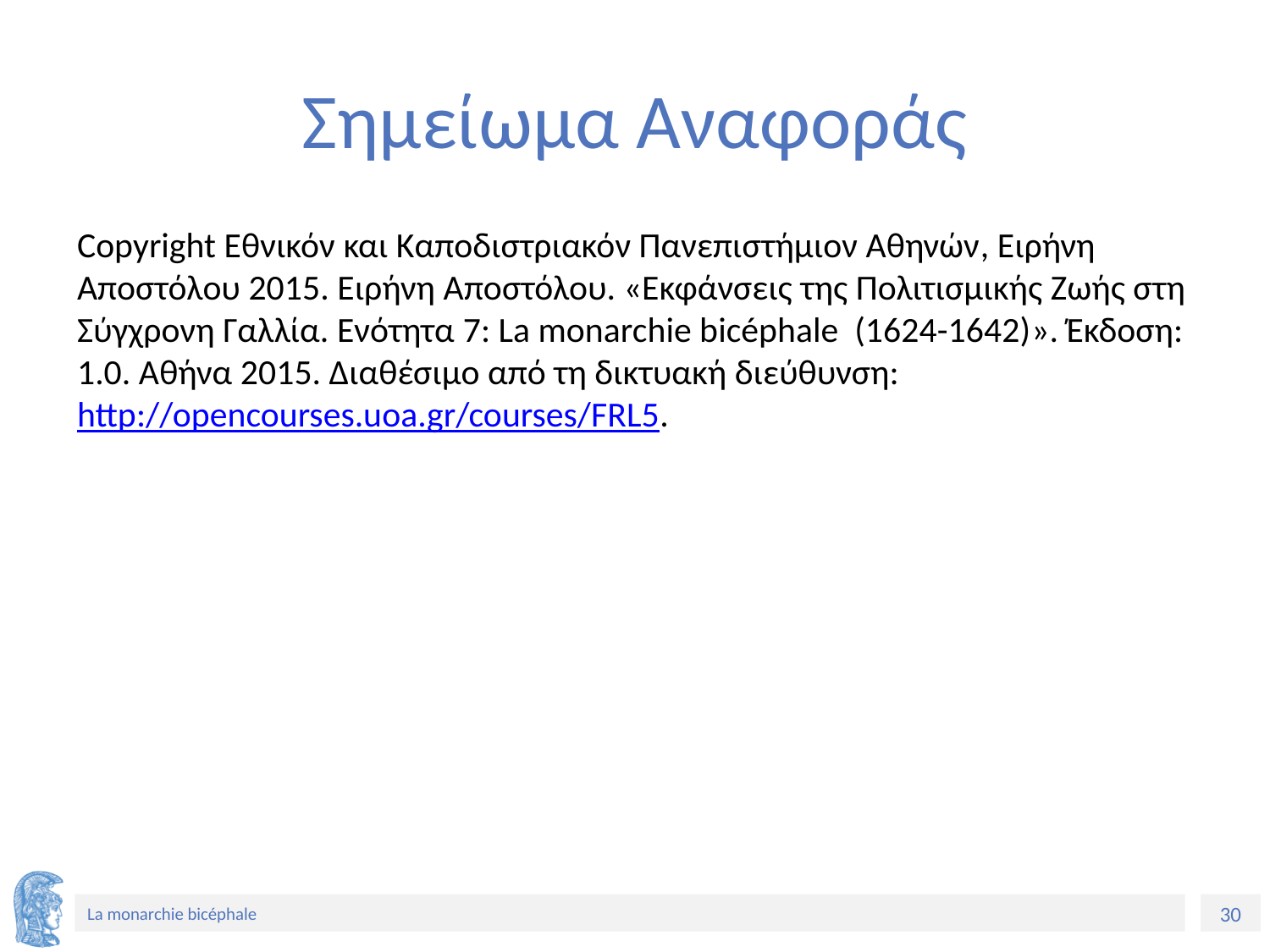

# Σημείωμα Αναφοράς
Copyright Εθνικόν και Καποδιστριακόν Πανεπιστήμιον Αθηνών, Ειρήνη Αποστόλου 2015. Ειρήνη Αποστόλου. «Εκφάνσεις της Πολιτισμικής Ζωής στη Σύγχρονη Γαλλία. Ενότητα 7: La monarchie bicéphale  (1624-1642)». Έκδοση: 1.0. Αθήνα 2015. Διαθέσιμο από τη δικτυακή διεύθυνση: http://opencourses.uoa.gr/courses/FRL5.